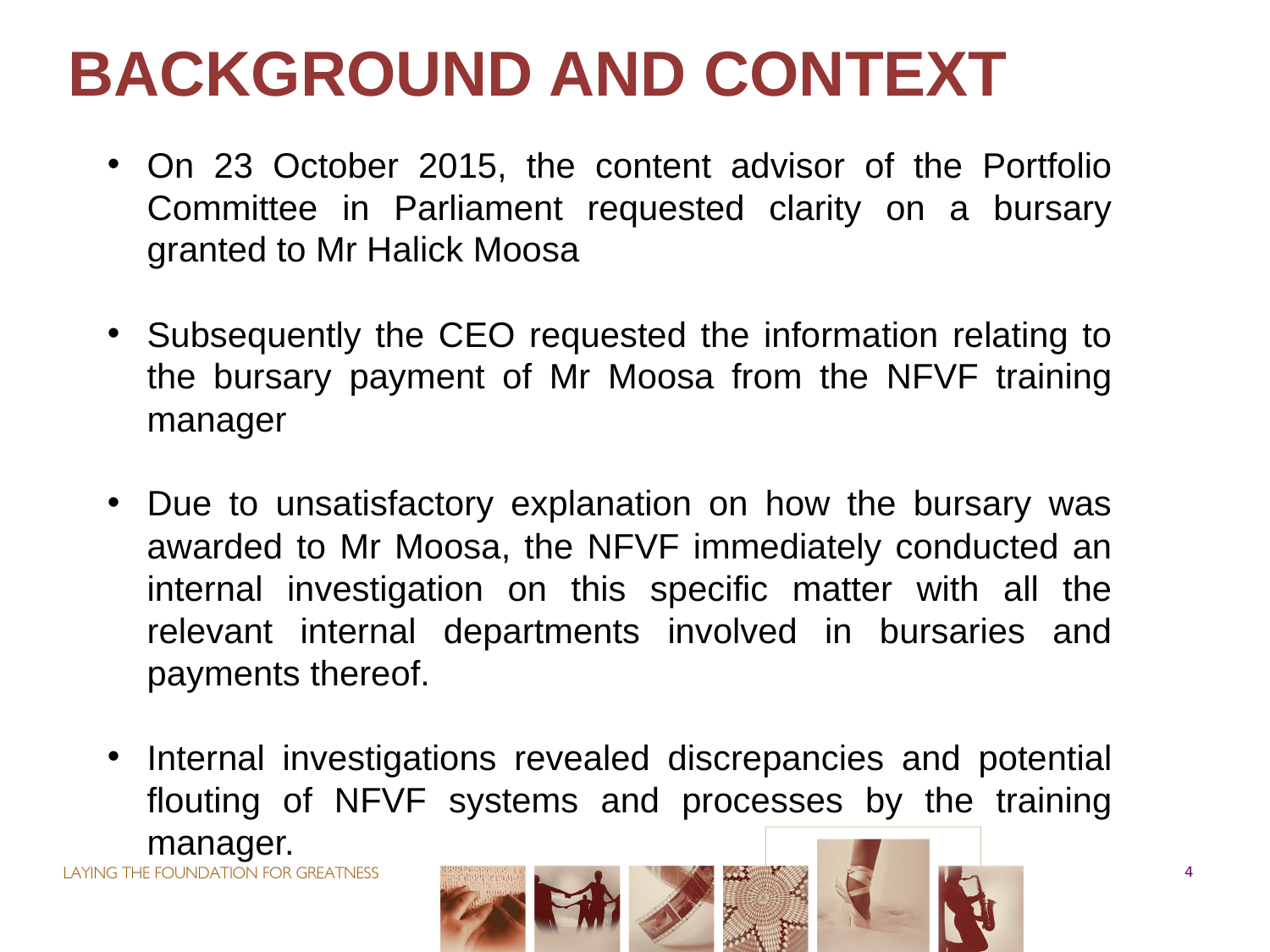

# BACKGROUND AND CONTEXT
On 23 October 2015, the content advisor of the Portfolio Committee in Parliament requested clarity on a bursary granted to Mr Halick Moosa

Subsequently the CEO requested the information relating to the bursary payment of Mr Moosa from the NFVF training manager

Due to unsatisfactory explanation on how the bursary was awarded to Mr Moosa, the NFVF immediately conducted an internal investigation on this specific matter with all the relevant internal departments involved in bursaries and payments thereof.

Internal investigations revealed discrepancies and potential flouting of NFVF systems and processes by the training manager.
4